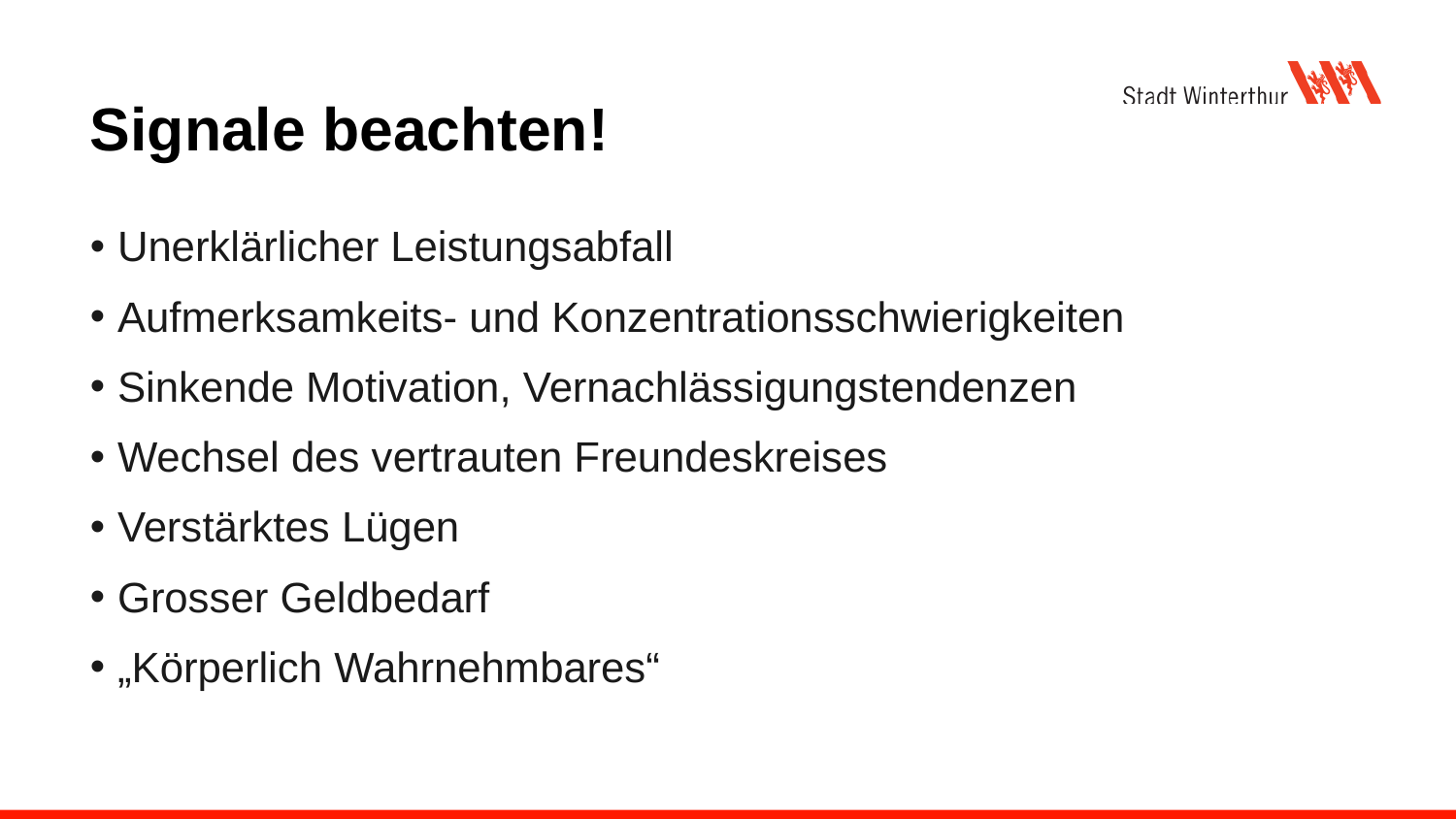

# Signale beachten!
Unerklärlicher Leistungsabfall
Aufmerksamkeits- und Konzentrationsschwierigkeiten
Sinkende Motivation, Vernachlässigungstendenzen
Wechsel des vertrauten Freundeskreises
Verstärktes Lügen
Grosser Geldbedarf
„Körperlich Wahrnehmbares“